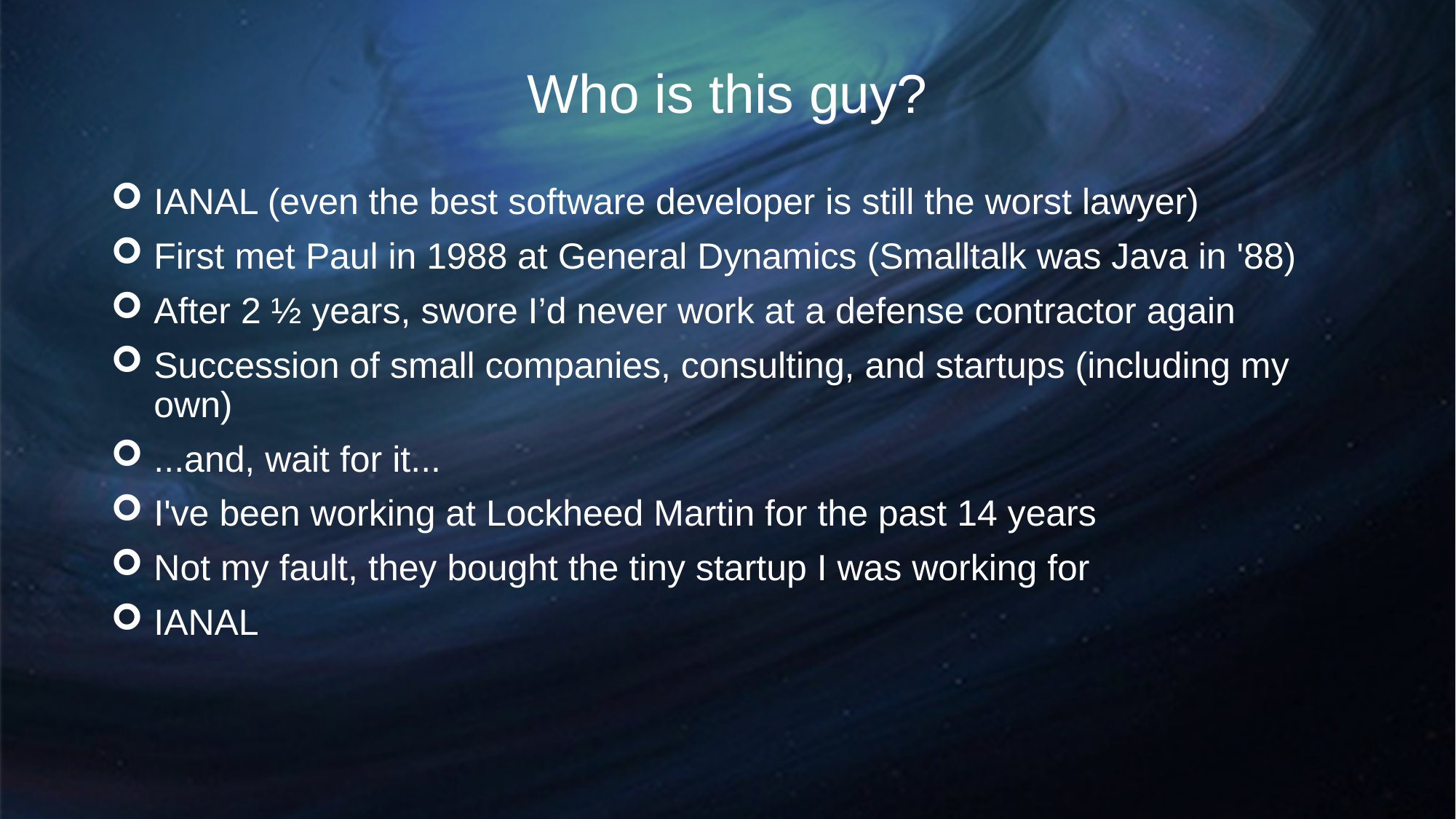

# Who is this guy?
IANAL (even the best software developer is still the worst lawyer)
First met Paul in 1988 at General Dynamics (Smalltalk was Java in '88)
After 2 ½ years, swore I’d never work at a defense contractor again
Succession of small companies, consulting, and startups (including my own)
...and, wait for it...
I've been working at Lockheed Martin for the past 14 years
Not my fault, they bought the tiny startup I was working for
IANAL